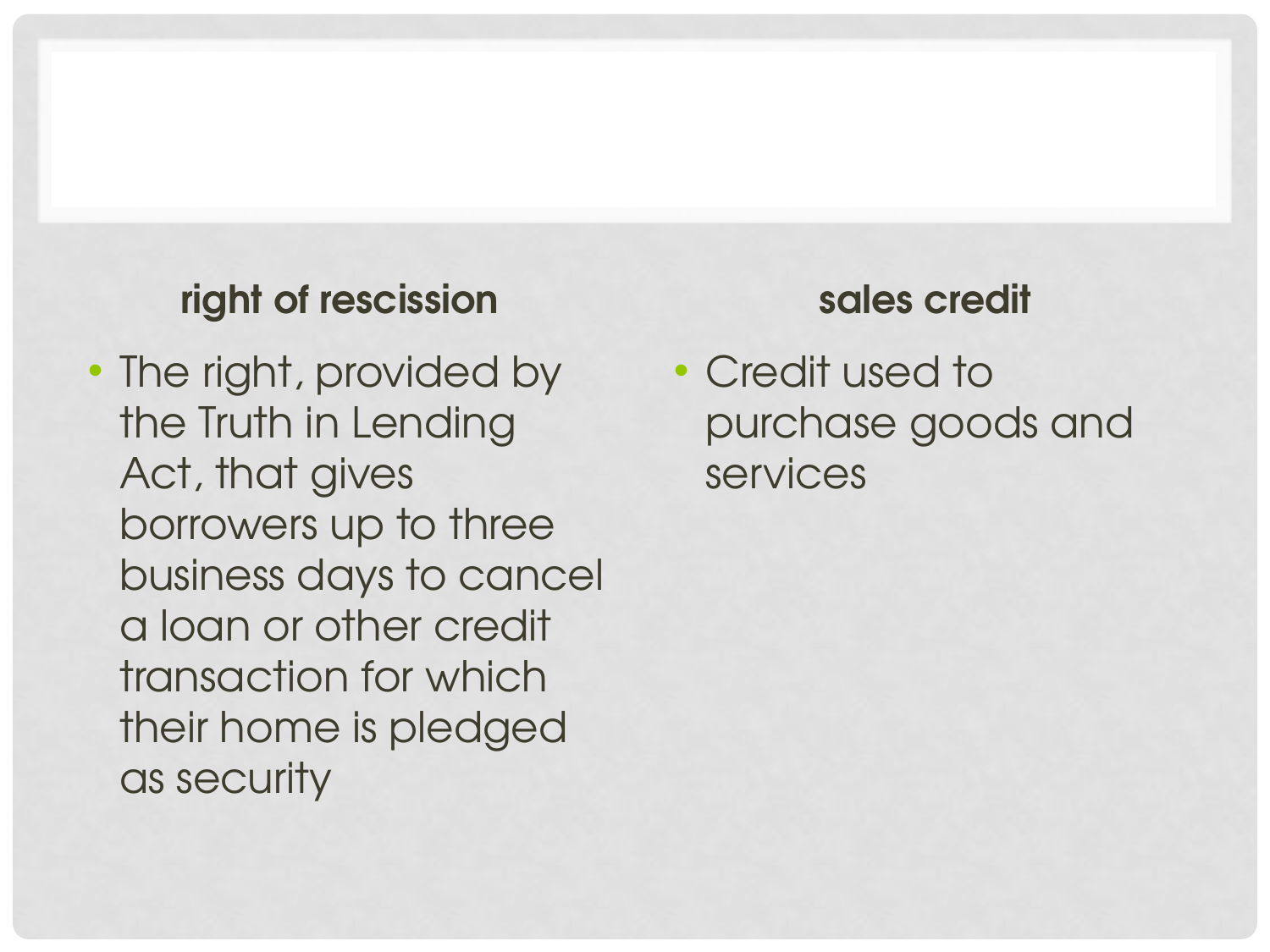

#
right of rescission
sales credit
The right, provided by the Truth in Lending Act, that gives borrowers up to three business days to cancel a loan or other credit transaction for which their home is pledged as security
Credit used to purchase goods and services